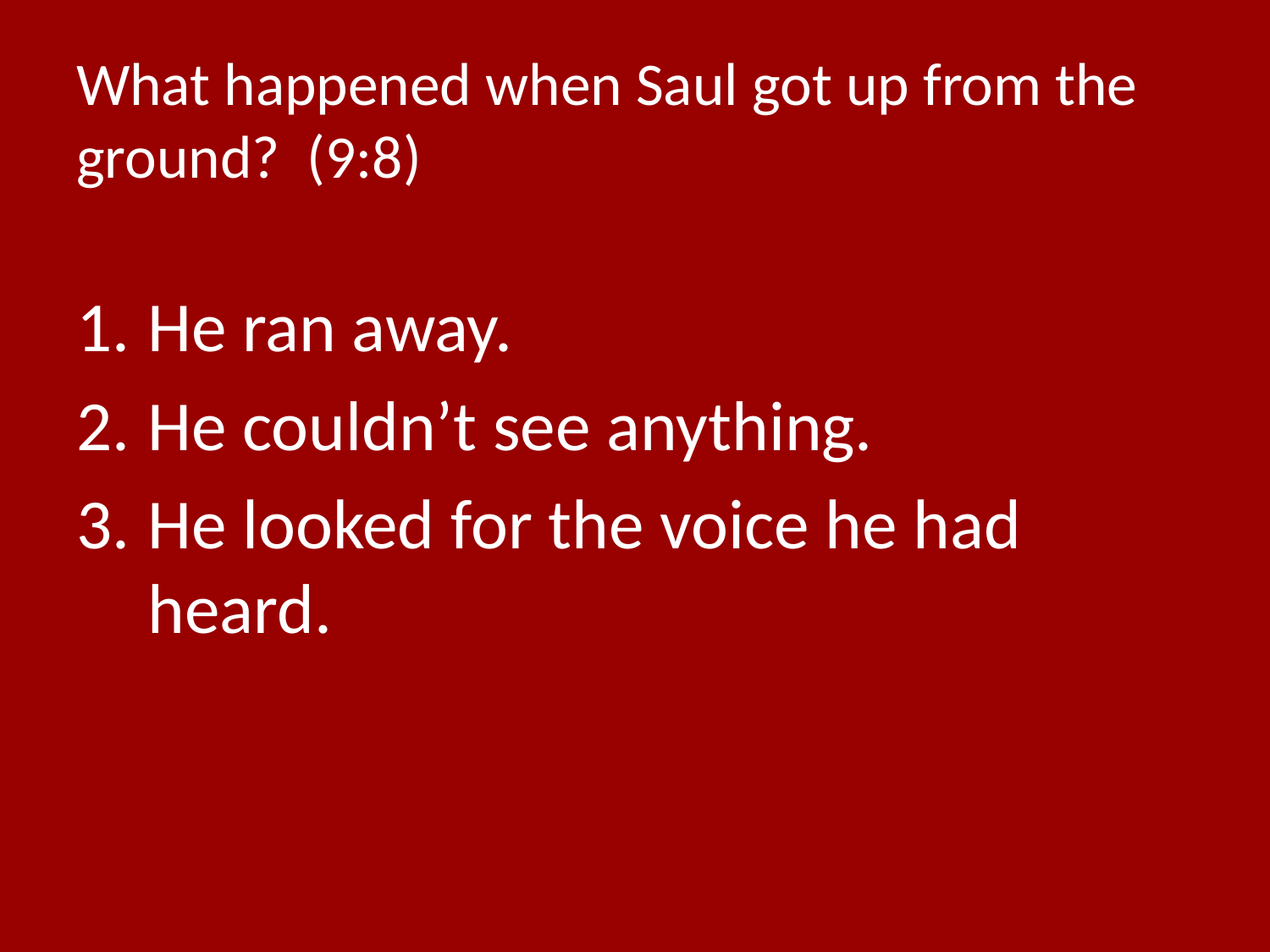

# What happened when Saul got up from the ground?  (9:8)
He ran away.
He couldn’t see anything.
He looked for the voice he had heard.